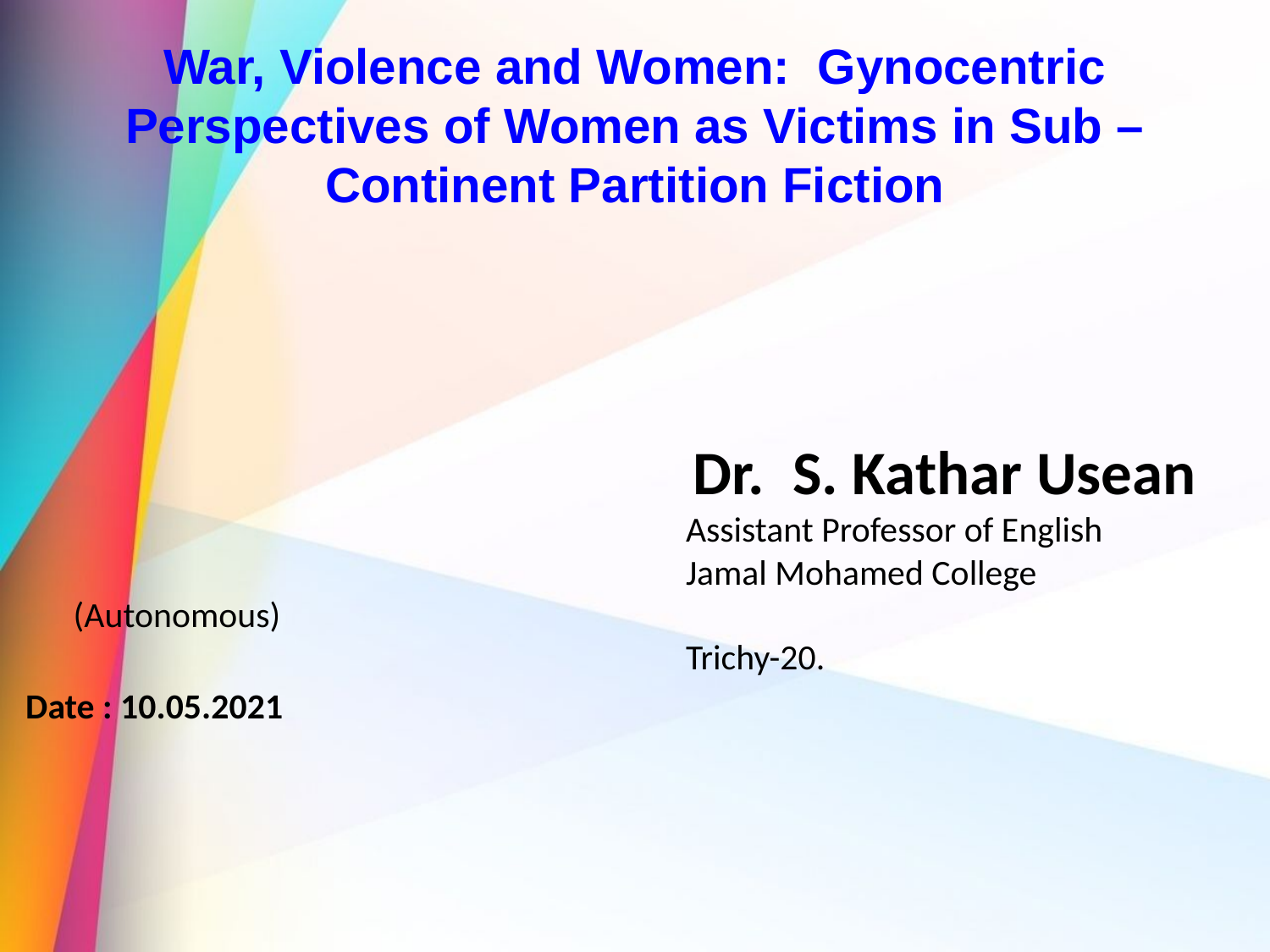

# War, Violence and Women:  Gynocentric Perspectives of Women as Victims in Sub – Continent Partition Fiction

                     			        Dr.  S. Kathar Usean
					             Assistant Professor of English
					             Jamal Mohamed College (Autonomous)
					             Trichy-20.
Date : 10.05.2021